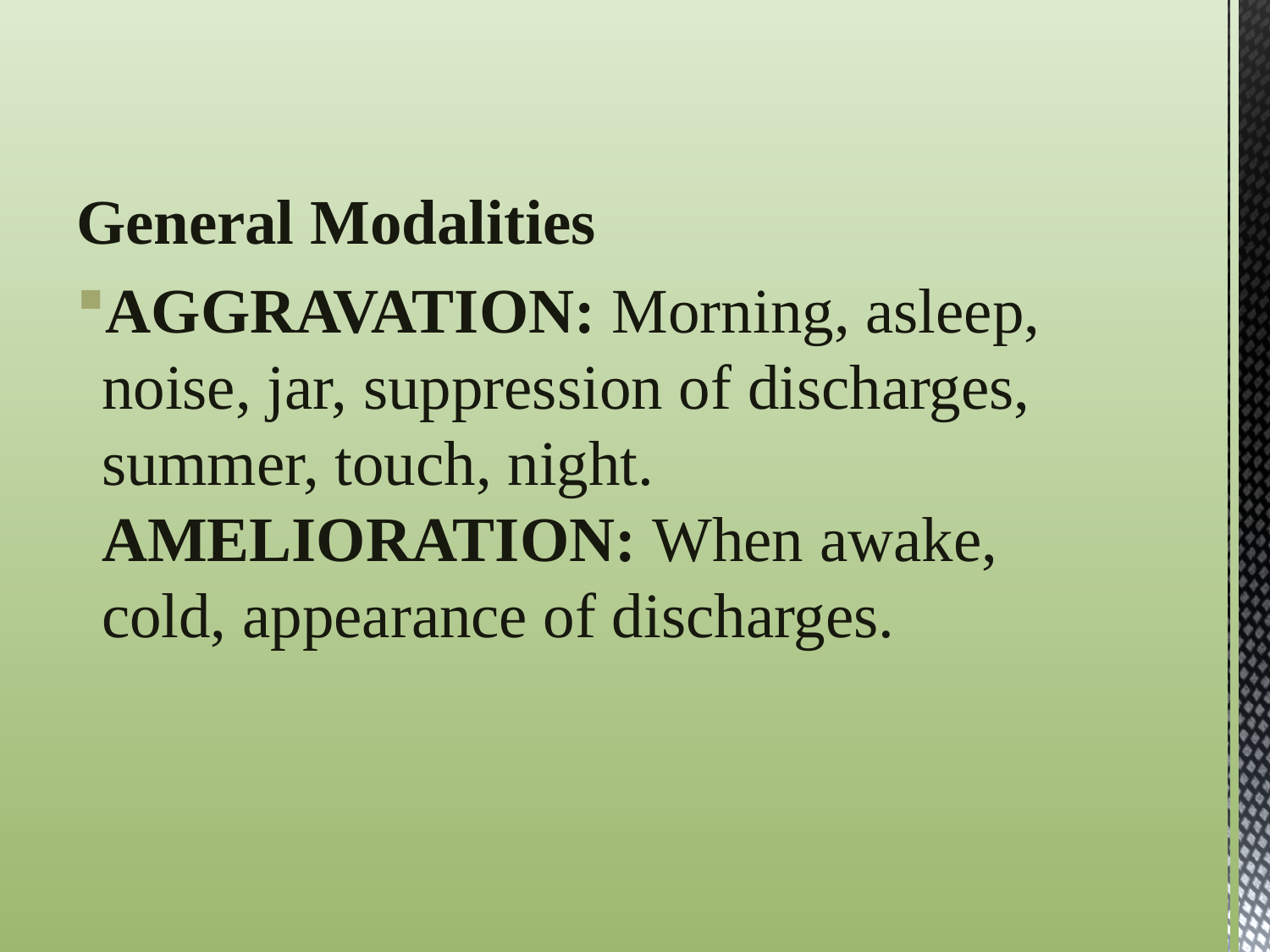

General Modalities
AGGRAVATION: Morning, asleep, noise, jar, suppression of discharges, summer, touch, night.
AMELIORATION: When awake, cold, appearance of discharges.